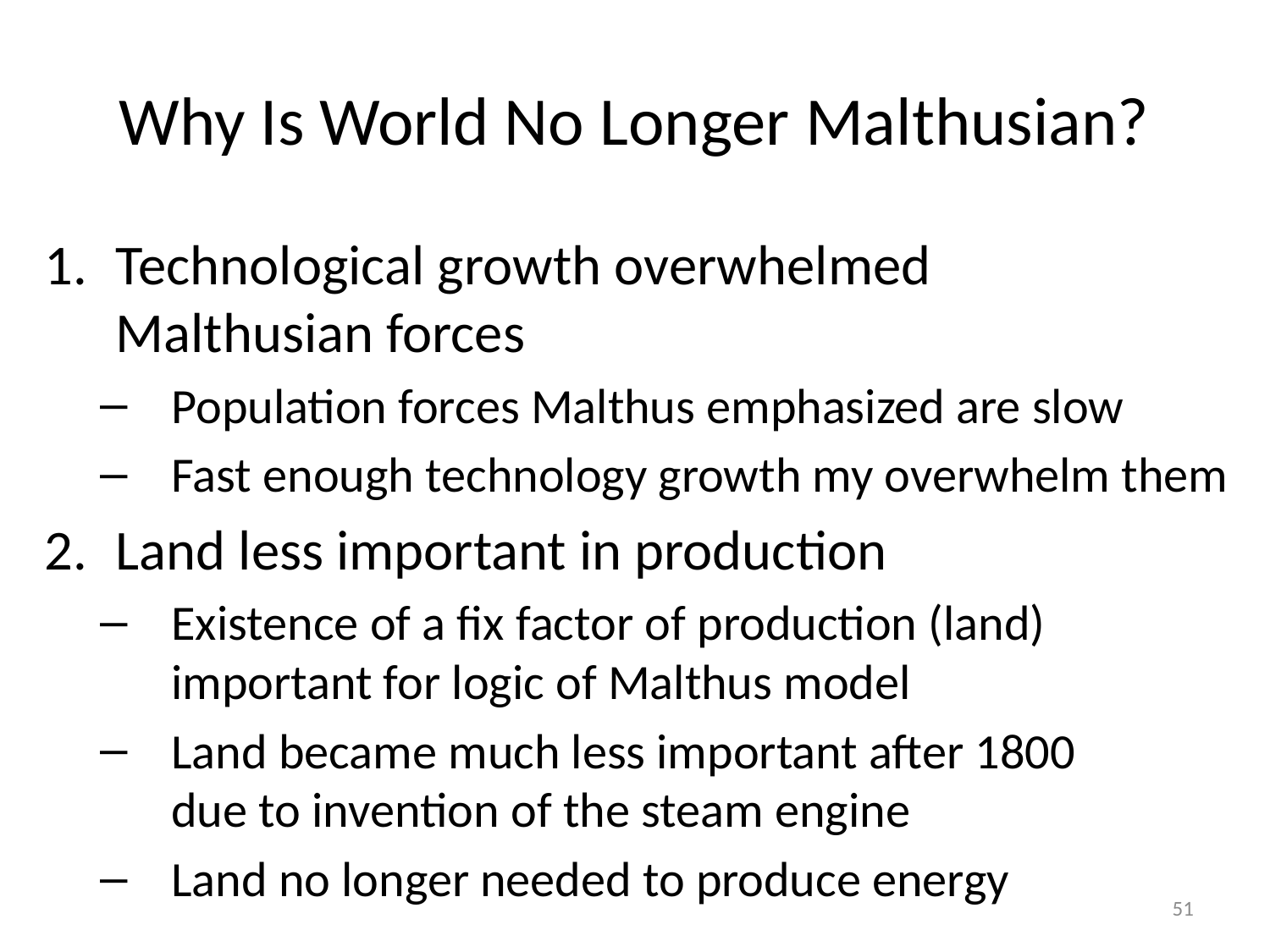

# Why Is World No Longer Malthusian?
Technological growth overwhelmed
Malthusian forces
Population forces Malthus emphasized are slow
Fast enough technology growth my overwhelm them
Land less important in production
Existence of a fix factor of production (land) important for logic of Malthus model
Land became much less important after 1800
due to invention of the steam engine
Land no longer needed to produce energy
51